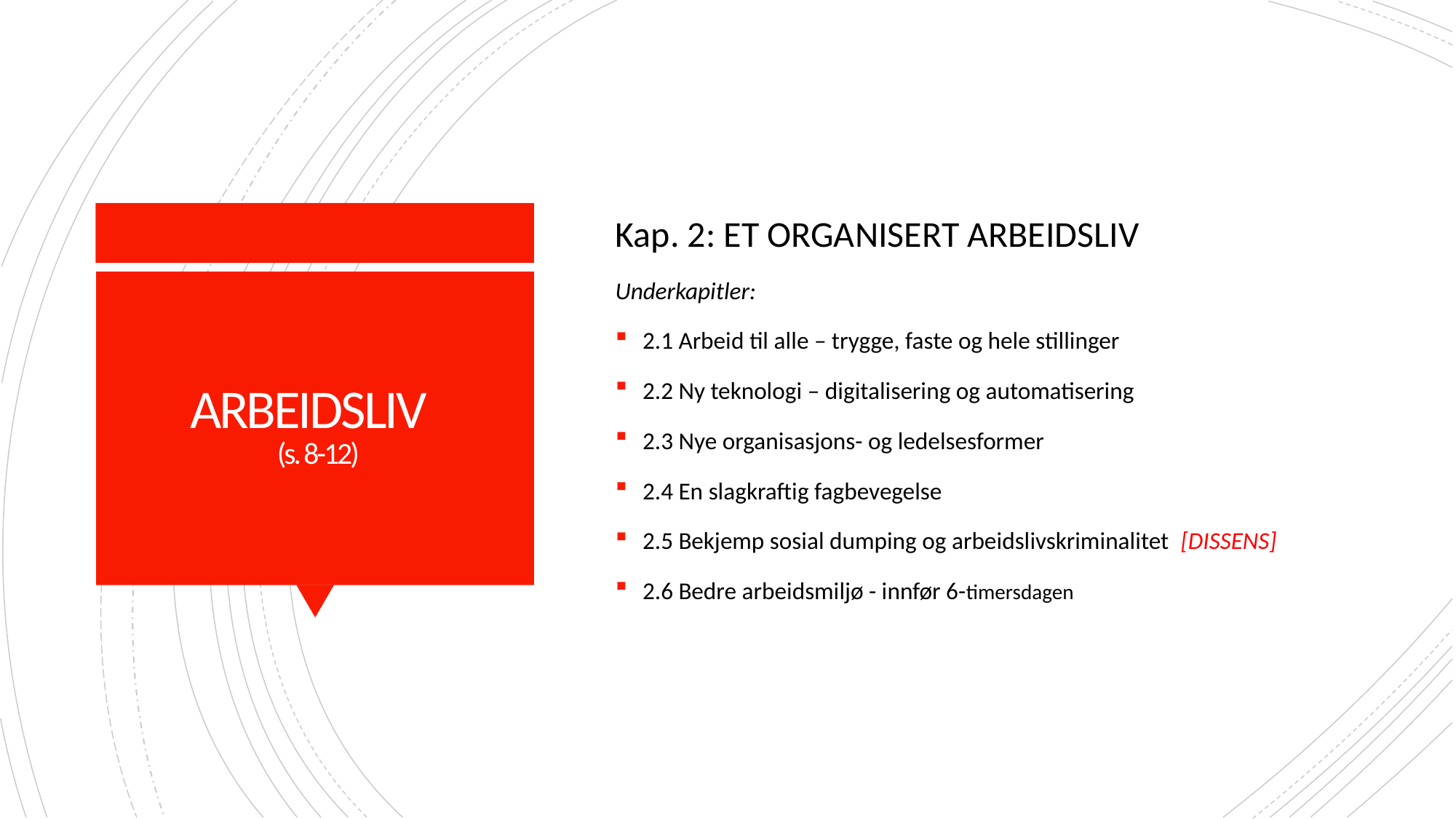

Kap. 2: ET ORGANISERT ARBEIDSLIV
Underkapitler:
2.1 Arbeid til alle – trygge, faste og hele stillinger
2.2 Ny teknologi – digitalisering og automatisering
2.3 Nye organisasjons- og ledelsesformer
2.4 En slagkraftig fagbevegelse
2.5 Bekjemp sosial dumping og arbeidslivskriminalitet  [DISSENS]
2.6 Bedre arbeidsmiljø - innfør 6-timersdagen
# ARBEIDSLIV (s. 8-12)